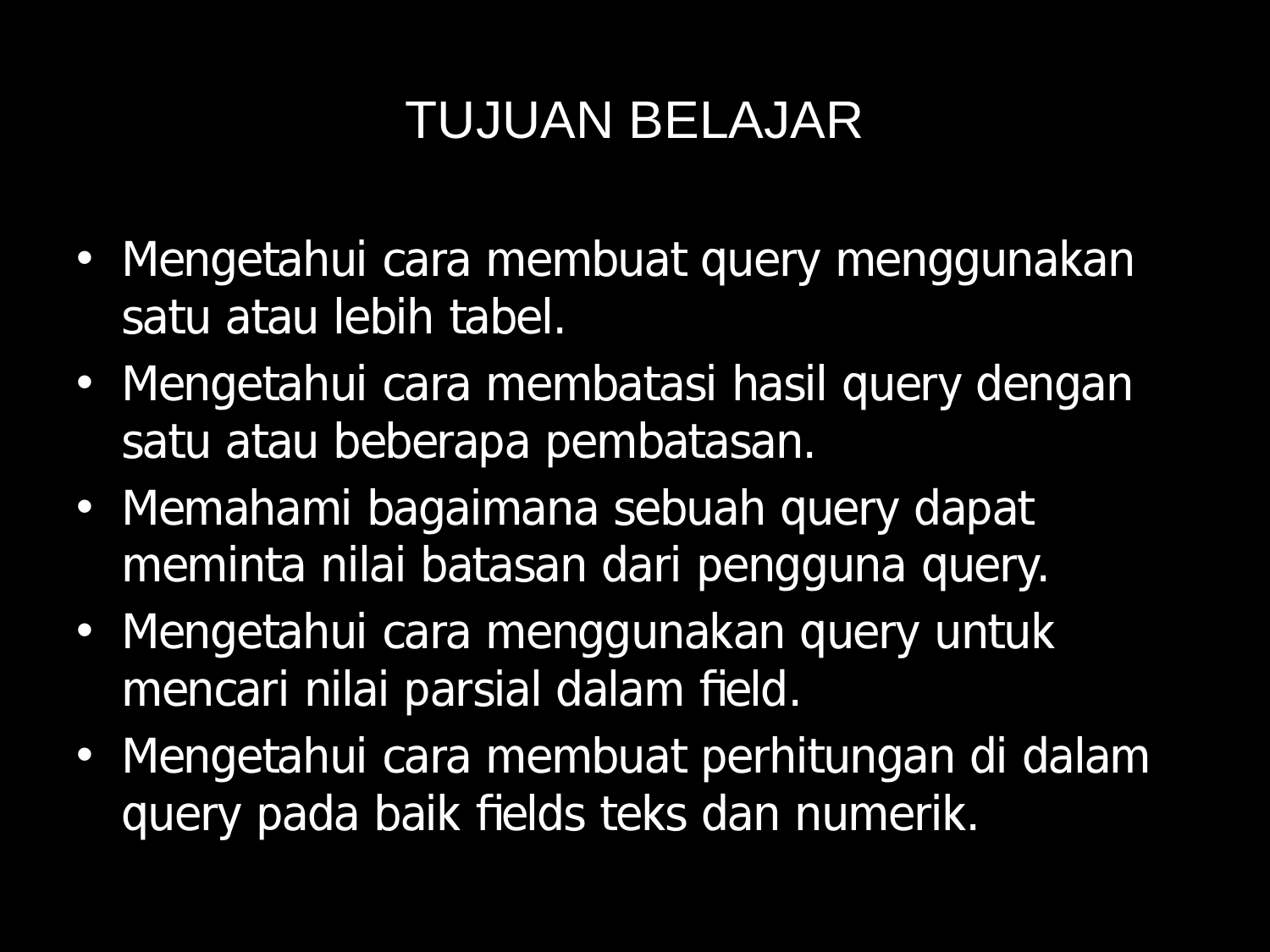

# TUJUAN BELAJAR
Mengetahui cara membuat query menggunakan satu atau lebih tabel.
Mengetahui cara membatasi hasil query dengan satu atau beberapa pembatasan.
Memahami bagaimana sebuah query dapat meminta nilai batasan dari pengguna query.
Mengetahui cara menggunakan query untuk mencari nilai parsial dalam field.
Mengetahui cara membuat perhitungan di dalam query pada baik fields teks dan numerik.